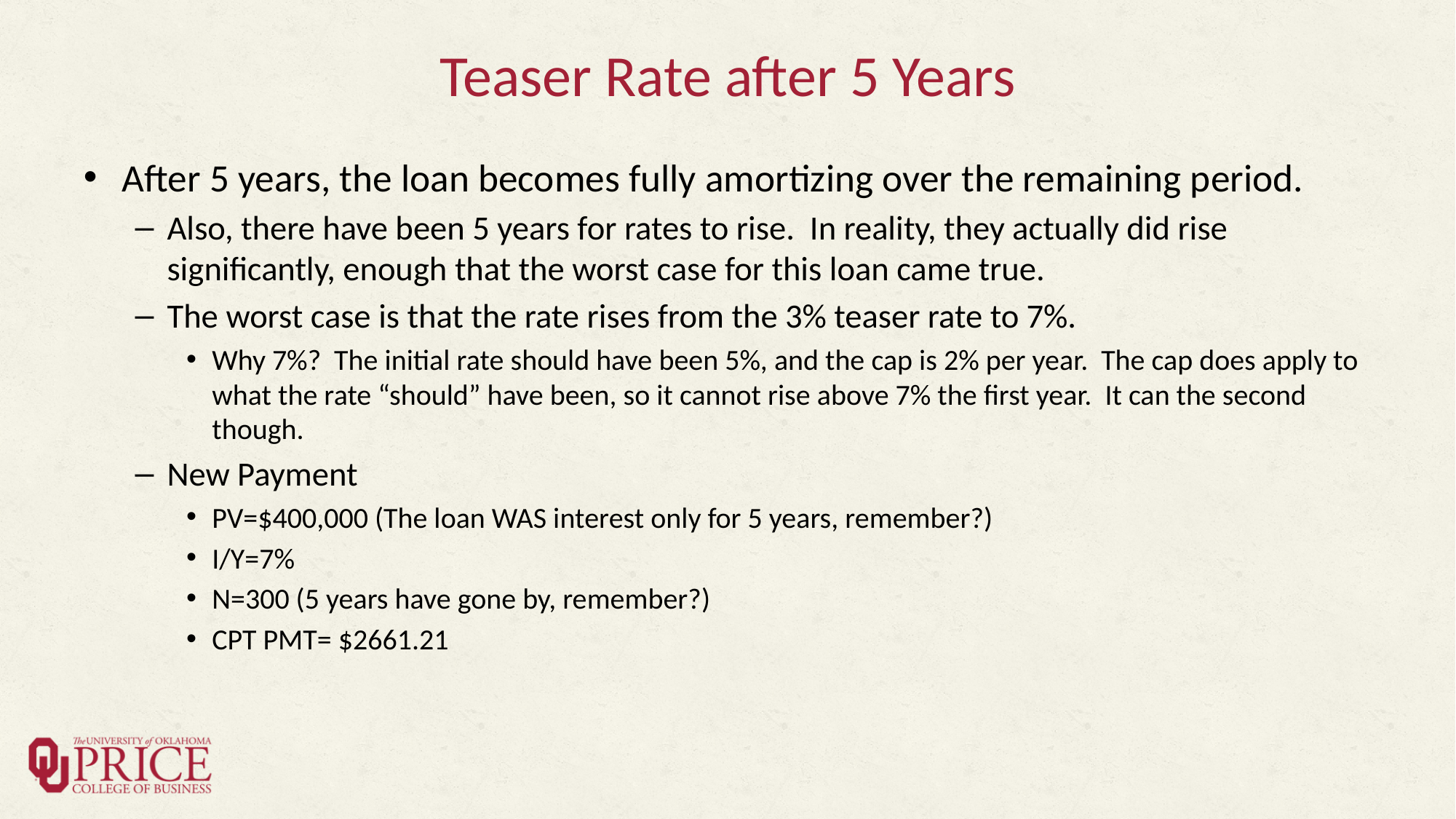

# Teaser Rate after 5 Years
After 5 years, the loan becomes fully amortizing over the remaining period.
Also, there have been 5 years for rates to rise.  In reality, they actually did rise significantly, enough that the worst case for this loan came true.
The worst case is that the rate rises from the 3% teaser rate to 7%.
Why 7%?  The initial rate should have been 5%, and the cap is 2% per year.  The cap does apply to what the rate “should” have been, so it cannot rise above 7% the first year.  It can the second though.
New Payment
PV=$400,000 (The loan WAS interest only for 5 years, remember?)
I/Y=7%
N=300 (5 years have gone by, remember?)
CPT PMT= $2661.21